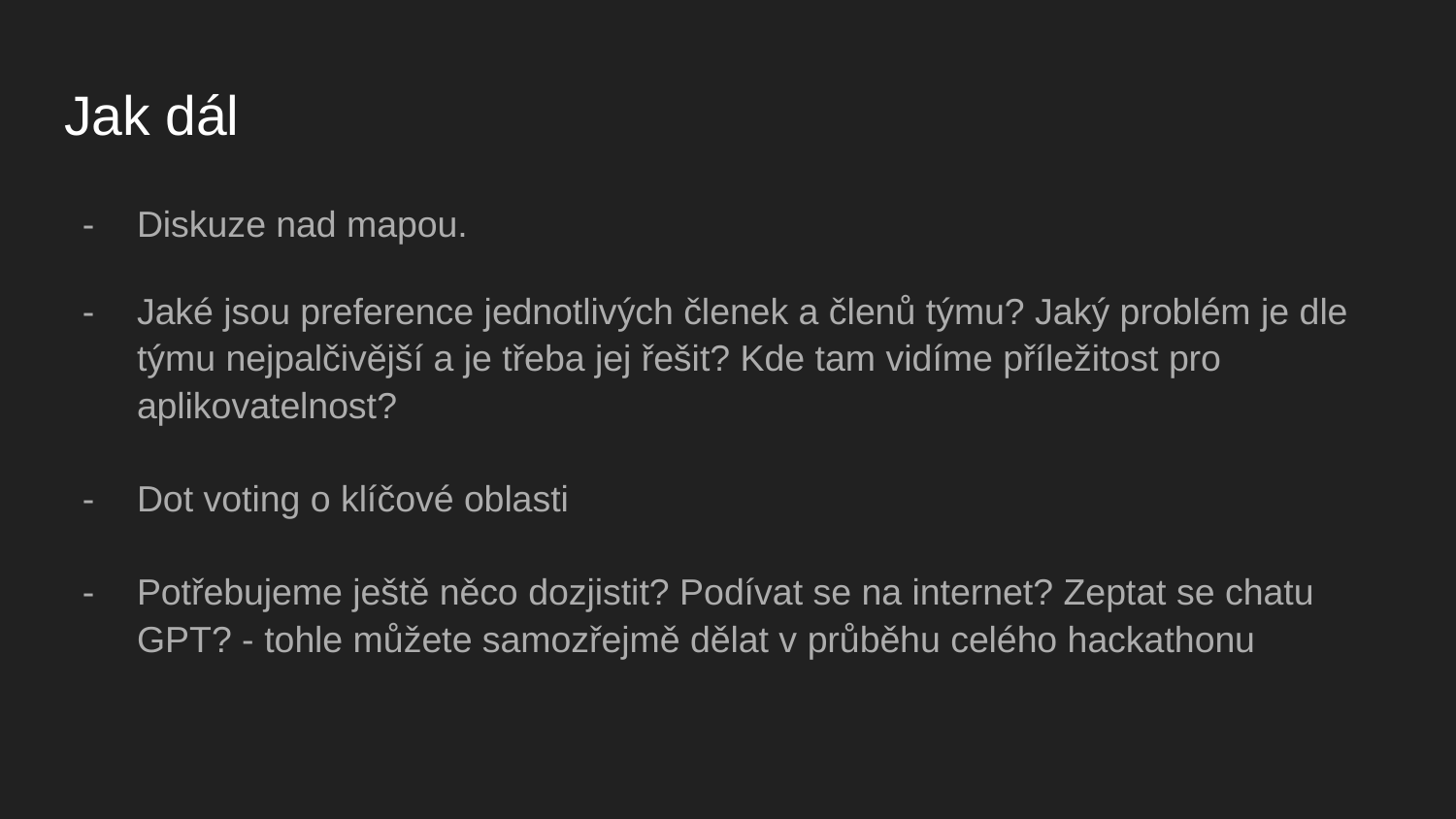

# Jak dál
Diskuze nad mapou.
Jaké jsou preference jednotlivých členek a členů týmu? Jaký problém je dle týmu nejpalčivější a je třeba jej řešit? Kde tam vidíme příležitost pro aplikovatelnost?
Dot voting o klíčové oblasti
Potřebujeme ještě něco dozjistit? Podívat se na internet? Zeptat se chatu GPT? - tohle můžete samozřejmě dělat v průběhu celého hackathonu